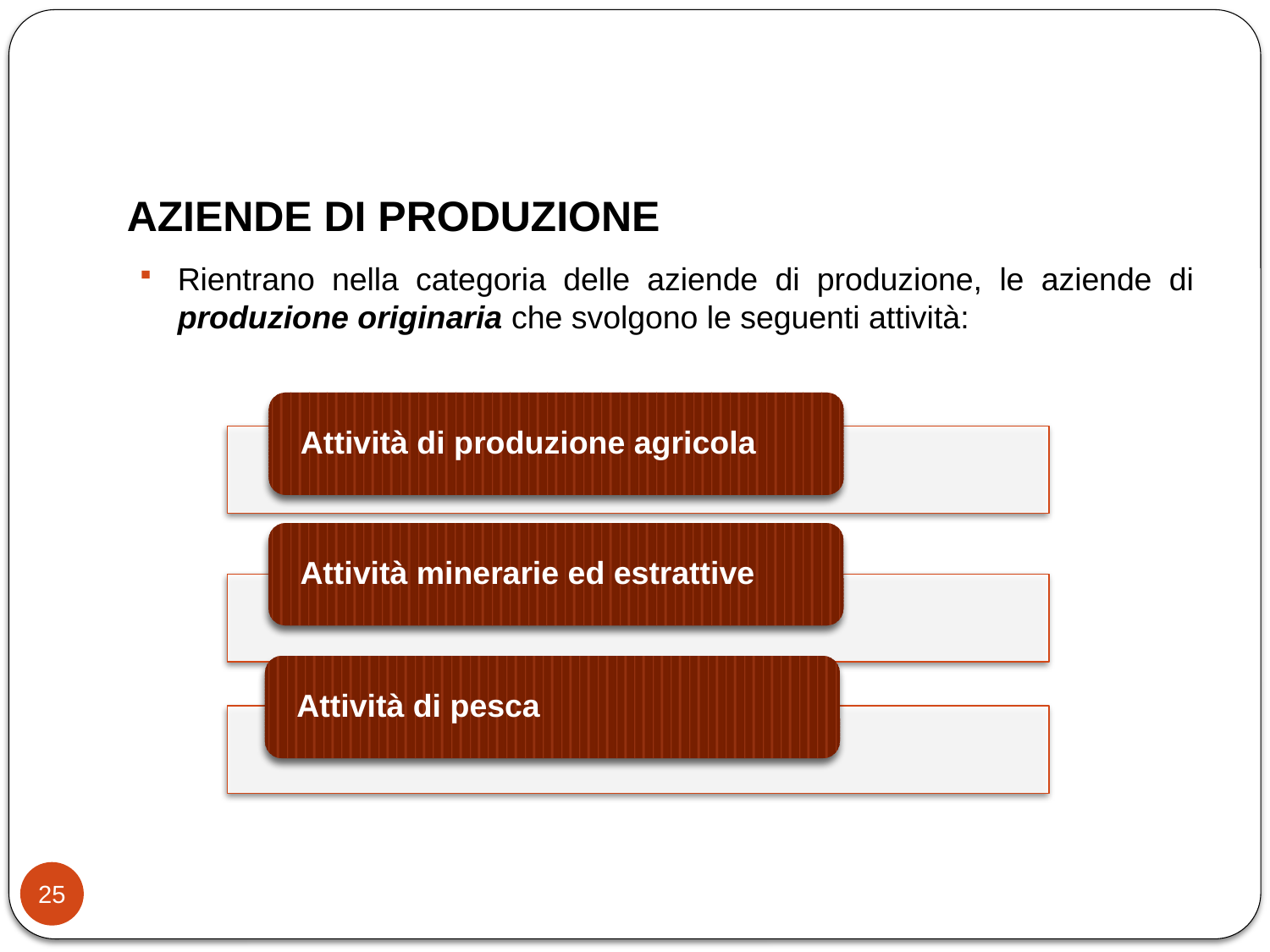

# AZIENDE DI PRODUZIONE
Rientrano nella categoria delle aziende di produzione, le aziende di produzione originaria che svolgono le seguenti attività:
Attività di produzione agricola
Attività minerarie ed estrattive
Attività di pesca
25